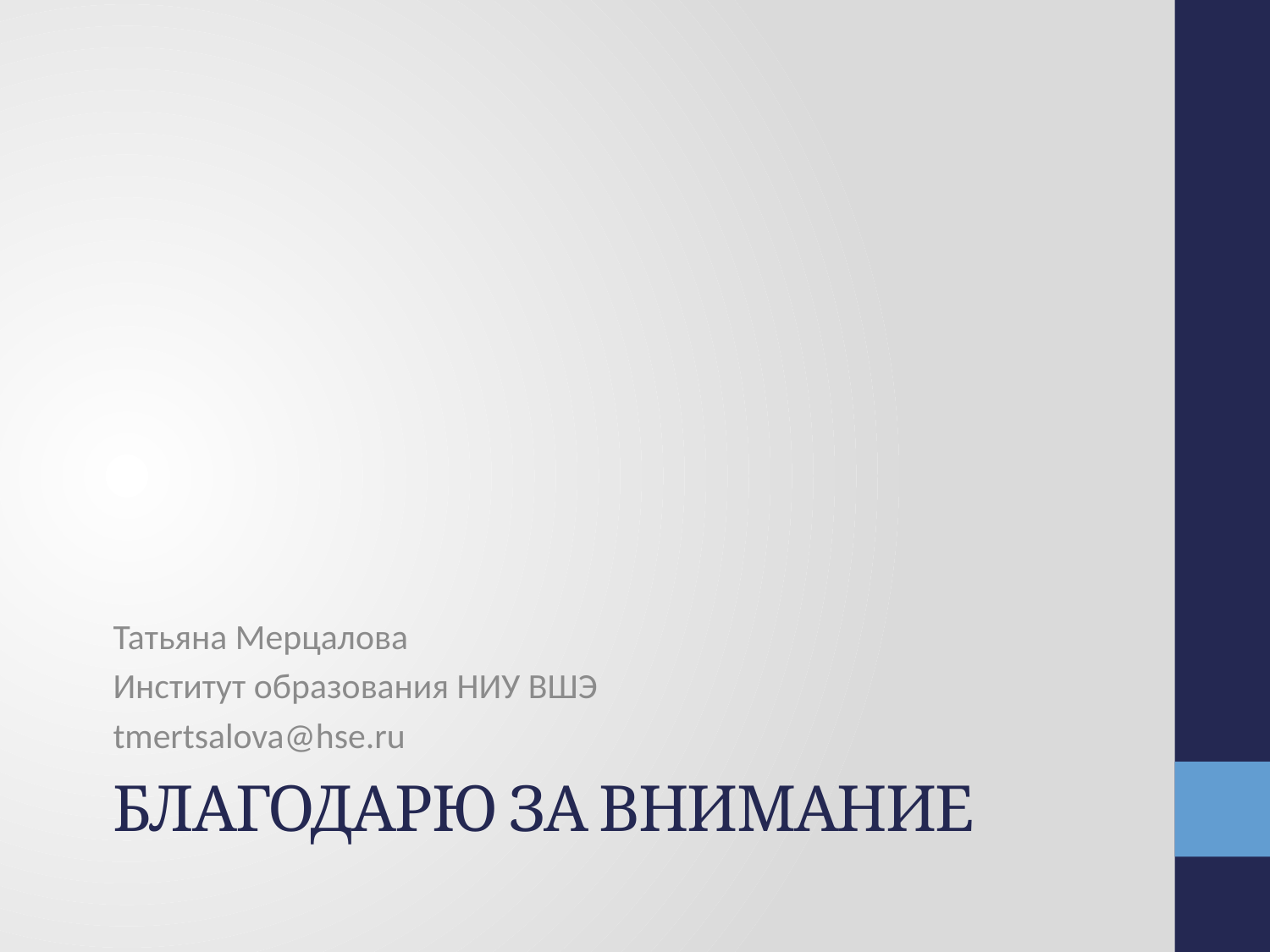

Татьяна Мерцалова
Институт образования НИУ ВШЭ
tmertsalova@hse.ru
# Благодарю за внимание